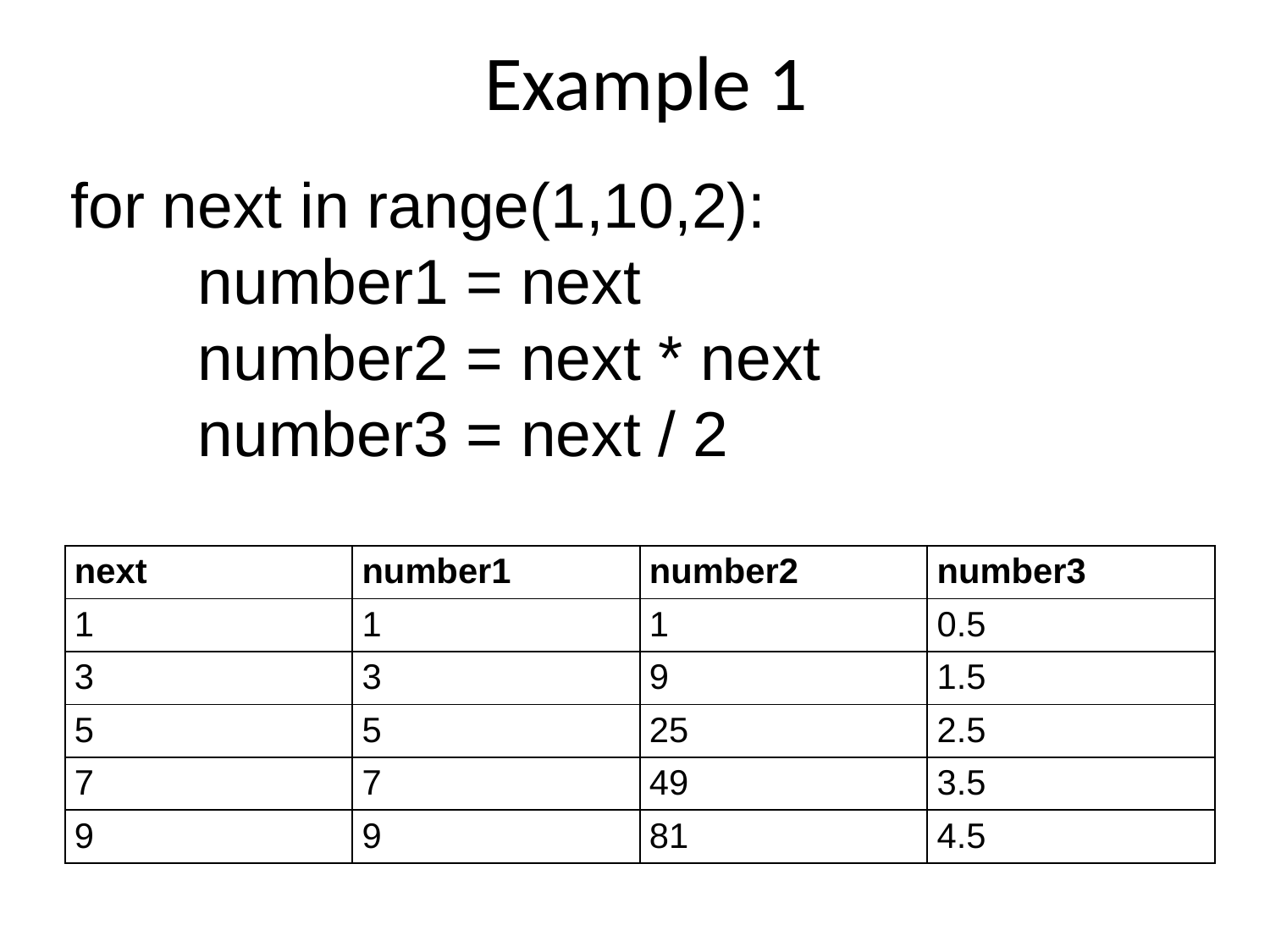

# Example 1
for next in range(1,10,2):
	number1 = next
	number2 = next * next
	number3 = next / 2

| next | number1 | number2 | number3 |
| --- | --- | --- | --- |
| 1 | 1 | 1 | 0.5 |
| 3 | 3 | 9 | 1.5 |
| 5 | 5 | 25 | 2.5 |
| 7 | 7 | 49 | 3.5 |
| 9 | 9 | 81 | 4.5 |